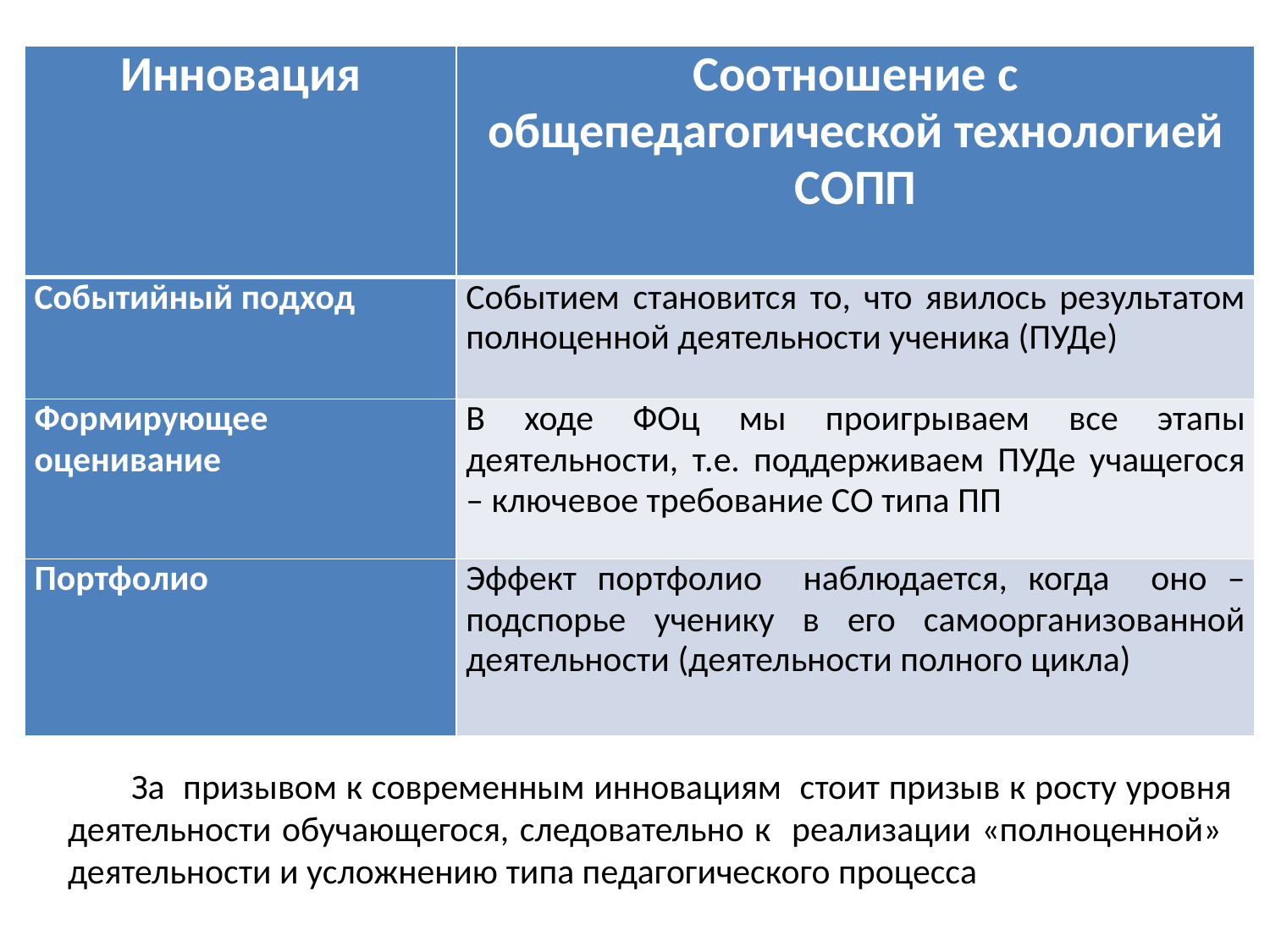

| Инновация | Соотношение с общепедагогической технологией СОПП |
| --- | --- |
| Событийный подход | Событием становится то, что явилось результатом полноценной деятельности ученика (ПУДе) |
| Формирующее оценивание | В ходе ФОц мы проигрываем все этапы деятельности, т.е. поддерживаем ПУДе учащегося – ключевое требование СО типа ПП |
| Портфолио | Эффект портфолио наблюдается, когда оно – подспорье ученику в его самоорганизованной деятельности (деятельности полного цикла) |
# За  призывом к современным инновациям  стоит призыв к росту уровня деятельности обучающегося, следовательно к  реализации «полноценной»  деятельности и усложнению типа педагогического процесса